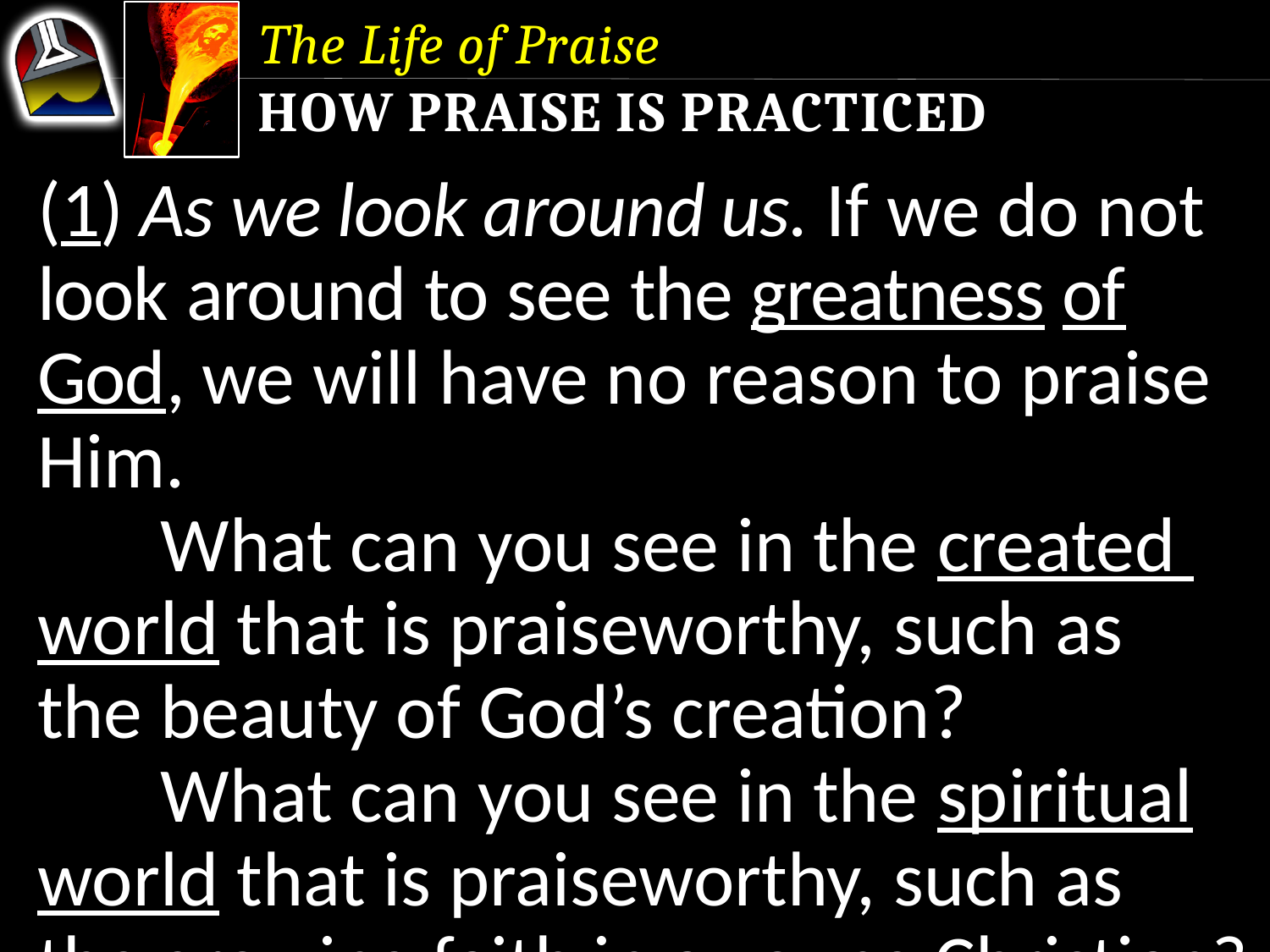

The Life of Praise
How Praise is Practiced
(1) As we look around us. If we do not look around to see the greatness of God, we will have no reason to praise Him.
	What can you see in the created  world that is praiseworthy, such as  the beauty of God’s creation?
	What can you see in the spiritual world that is praiseworthy, such as  the growing faith in a young Christian?